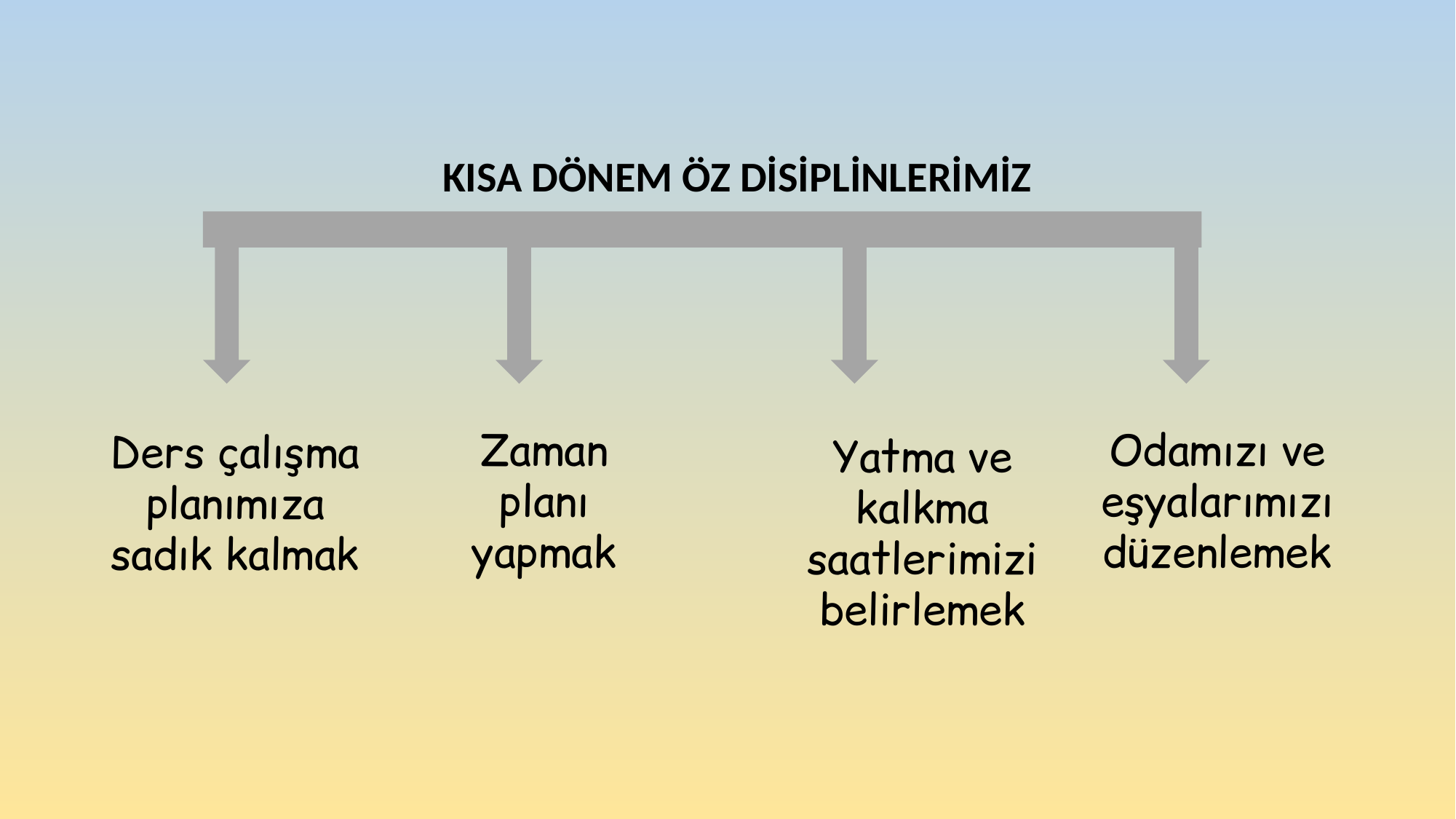

KISA DÖNEM ÖZ DİSİPLİNLERİMİZ

Zaman planı yapmak
Odamızı ve eşyalarımızı düzenlemek
Ders çalışma planımıza sadık kalmak
Yatma ve kalkma saatlerimizi belirlemek